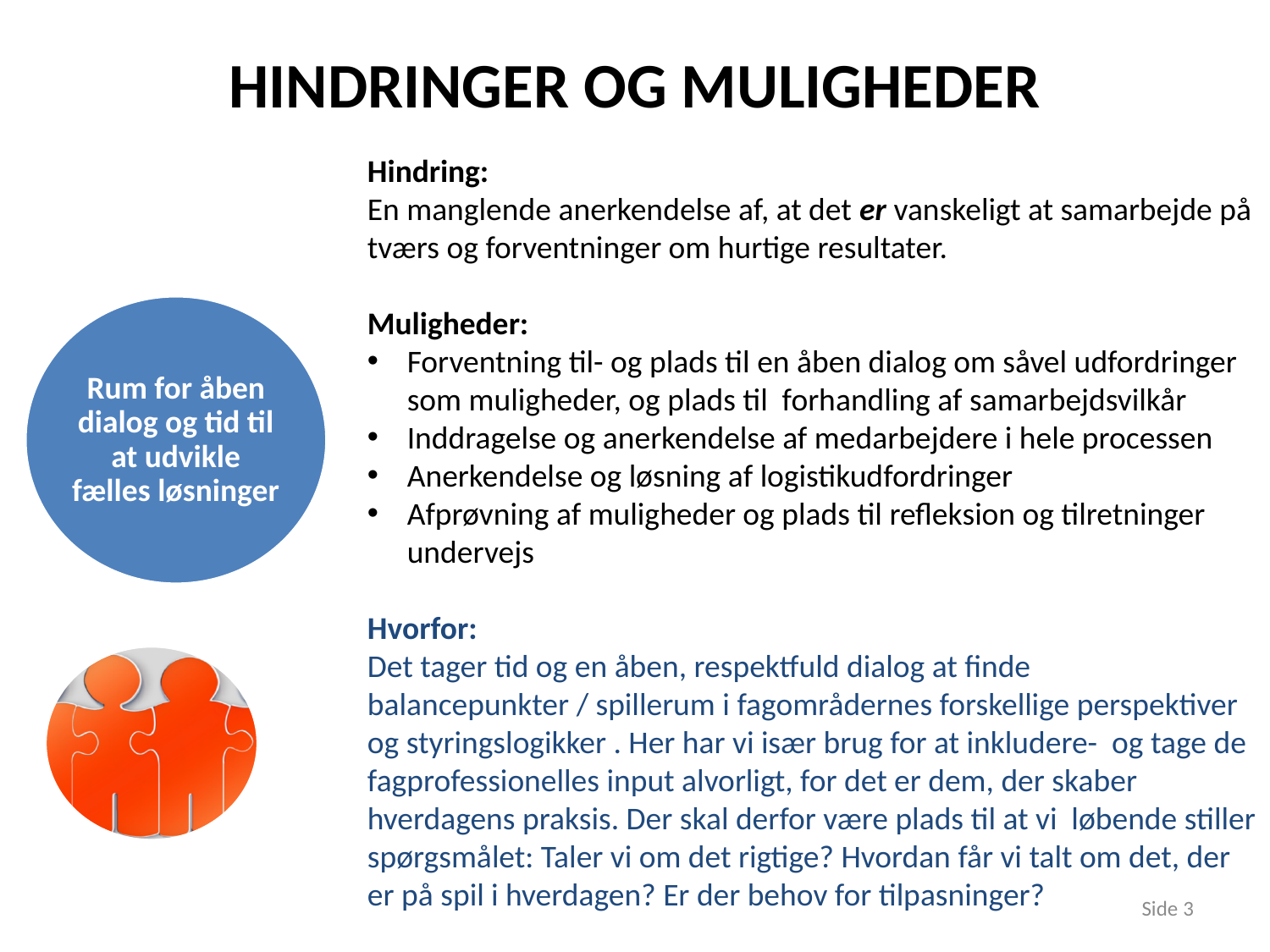

# HINDRINGER OG MULIGHEDER
Rum for åben dialog og tid til at udvikle fælles løsninger
Hindring:
En manglende anerkendelse af, at det er vanskeligt at samarbejde på tværs og forventninger om hurtige resultater.

Muligheder:
Forventning til- og plads til en åben dialog om såvel udfordringer som muligheder, og plads til  forhandling af samarbejdsvilkår
Inddragelse og anerkendelse af medarbejdere i hele processen
Anerkendelse og løsning af logistikudfordringer
Afprøvning af muligheder og plads til refleksion og tilretninger undervejs

Hvorfor:
Det tager tid og en åben, respektfuld dialog at finde balancepunkter / spillerum i fagområdernes forskellige perspektiver og styringslogikker . Her har vi især brug for at inkludere-  og tage de fagprofessionelles input alvorligt, for det er dem, der skaber hverdagens praksis. Der skal derfor være plads til at vi  løbende stiller spørgsmålet: Taler vi om det rigtige? Hvordan får vi talt om det, der er på spil i hverdagen? Er der behov for tilpasninger?
Side 3